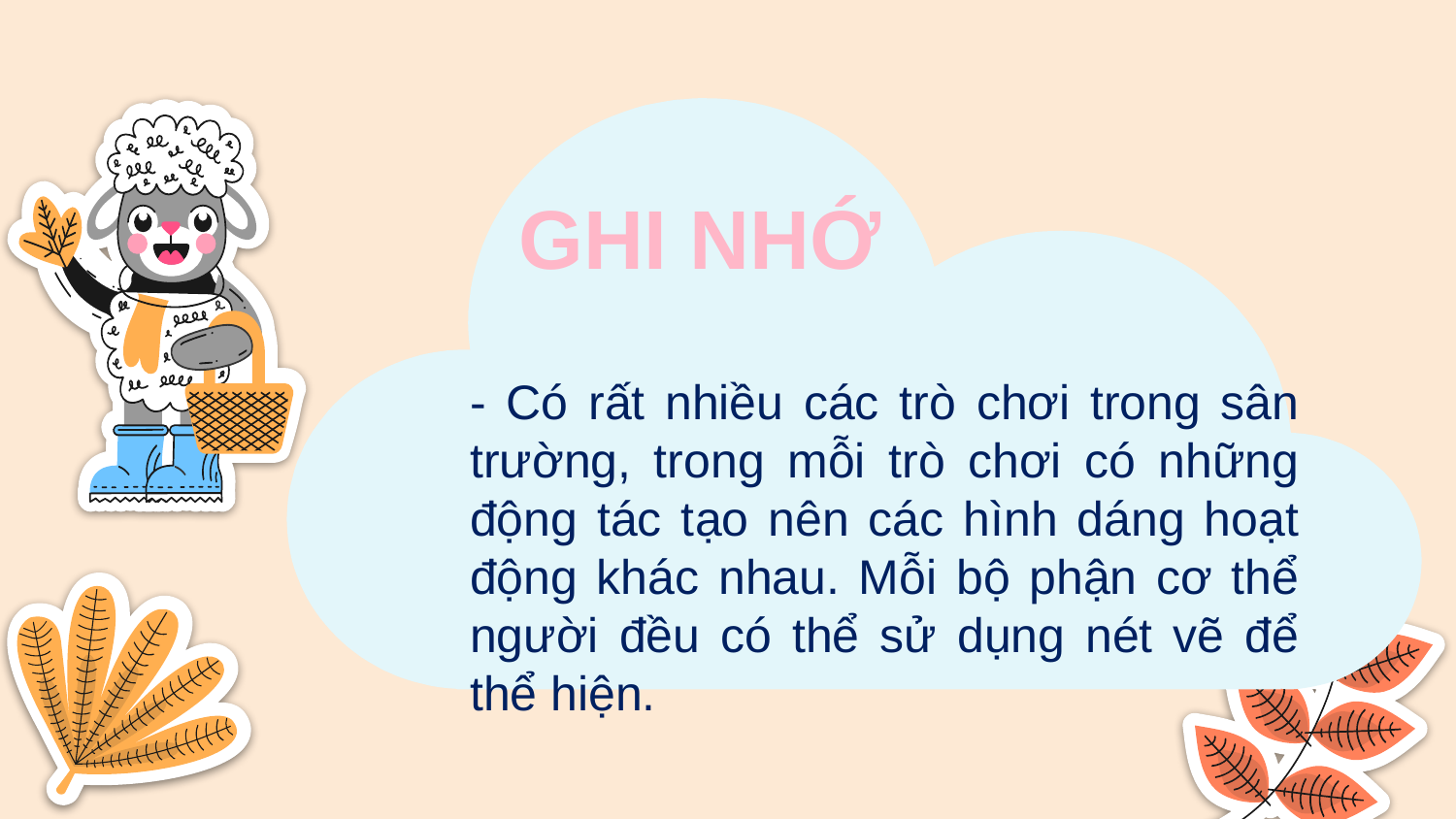

GHI NHỚ
- Có rất nhiều các trò chơi trong sân trường, trong mỗi trò chơi có những động tác tạo nên các hình dáng hoạt động khác nhau. Mỗi bộ phận cơ thể người đều có thể sử dụng nét vẽ để thể hiện.